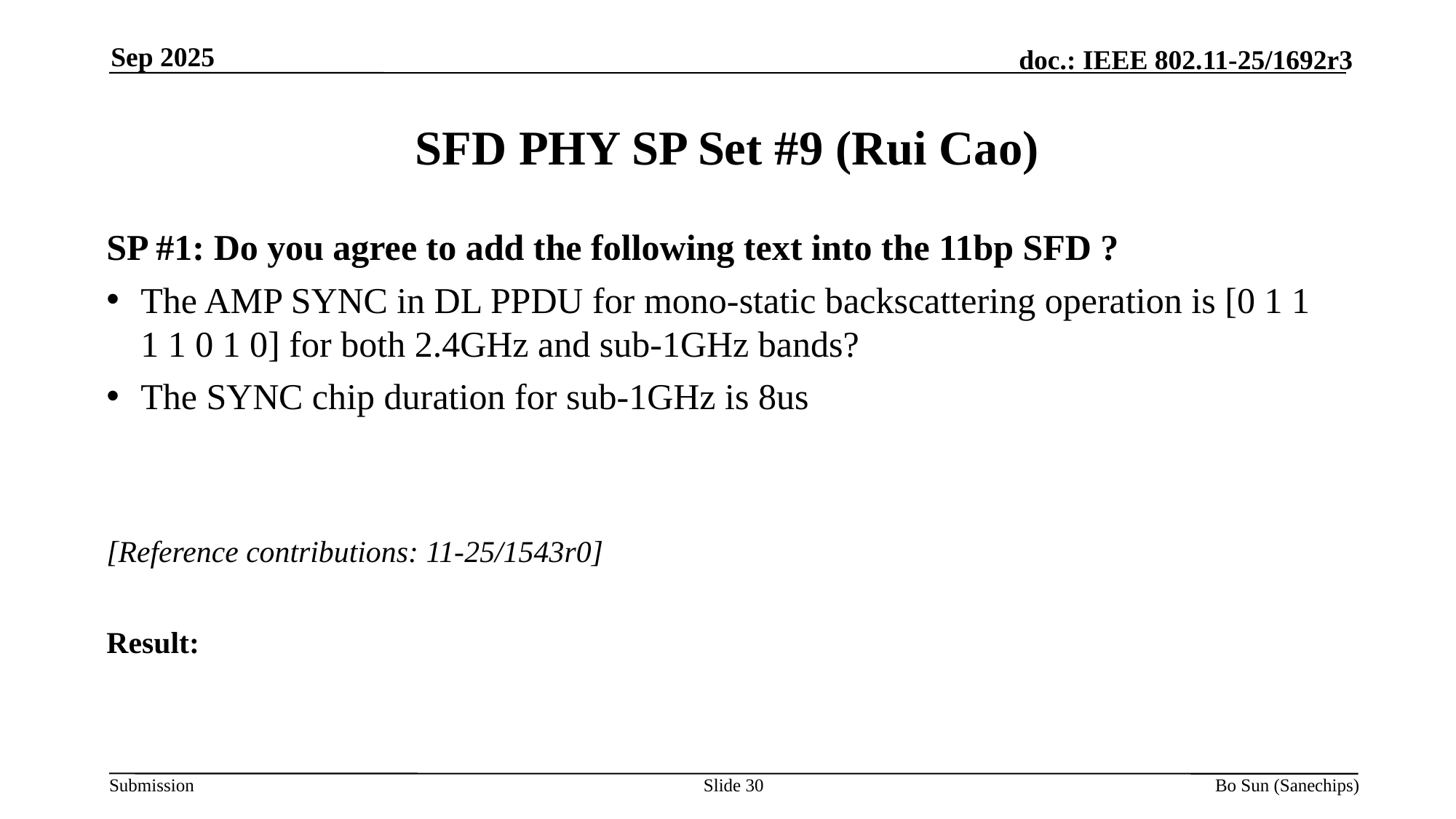

Sep 2025
# SFD PHY SP Set #9 (Rui Cao)
SP #1: Do you agree to add the following text into the 11bp SFD ?
The AMP SYNC in DL PPDU for mono-static backscattering operation is [0 1 1 1 1 0 1 0] for both 2.4GHz and sub-1GHz bands?
The SYNC chip duration for sub-1GHz is 8us

[Reference contributions: 11-25/1543r0]

Result:
Slide 30
Bo Sun (Sanechips)